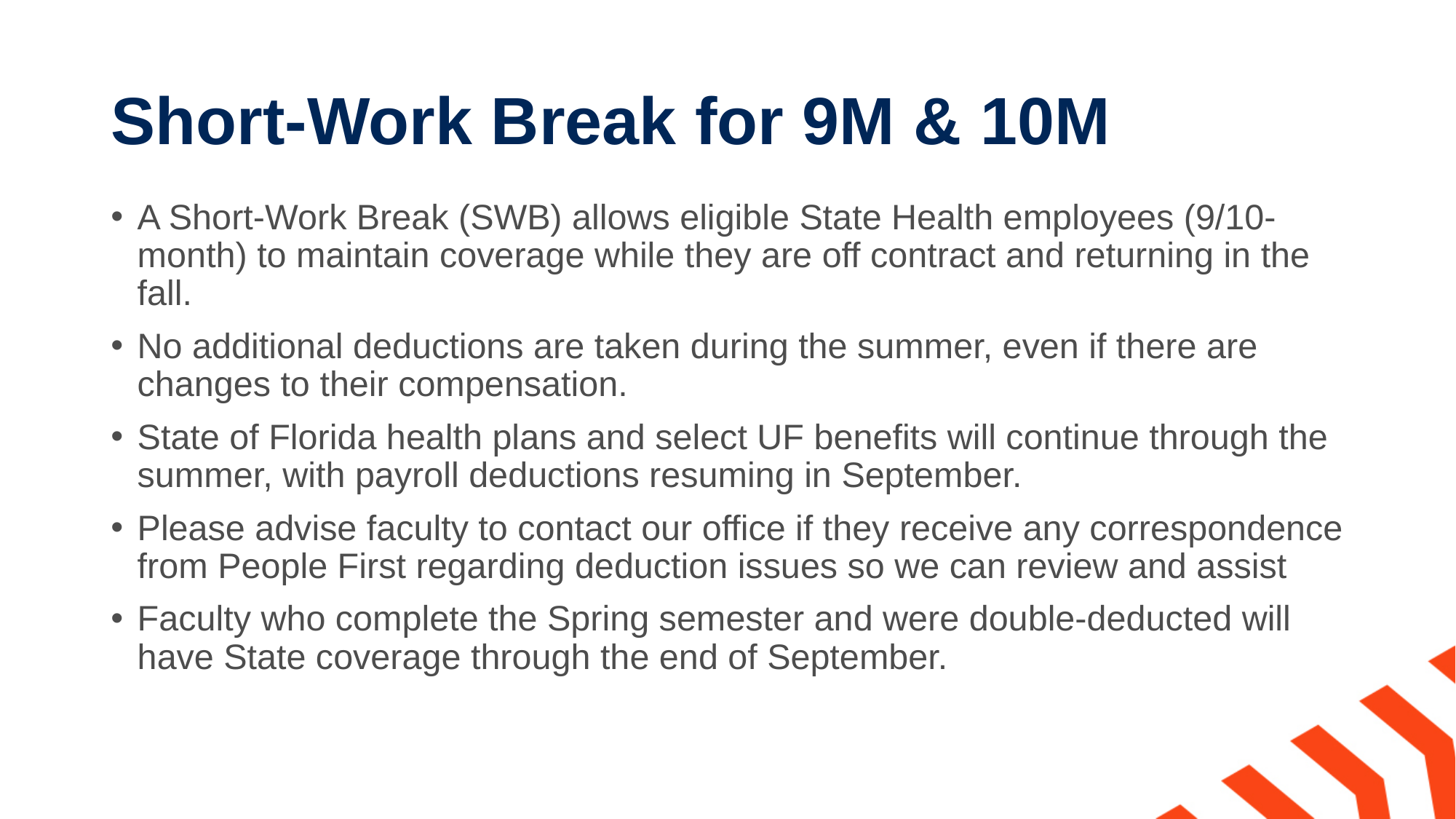

# Short-Work Break for 9M & 10M
A Short-Work Break (SWB) allows eligible State Health employees (9/10-month) to maintain coverage while they are off contract and returning in the fall.
No additional deductions are taken during the summer, even if there are changes to their compensation.
State of Florida health plans and select UF benefits will continue through the summer, with payroll deductions resuming in September.
Please advise faculty to contact our office if they receive any correspondence from People First regarding deduction issues so we can review and assist
Faculty who complete the Spring semester and were double-deducted will have State coverage through the end of September.